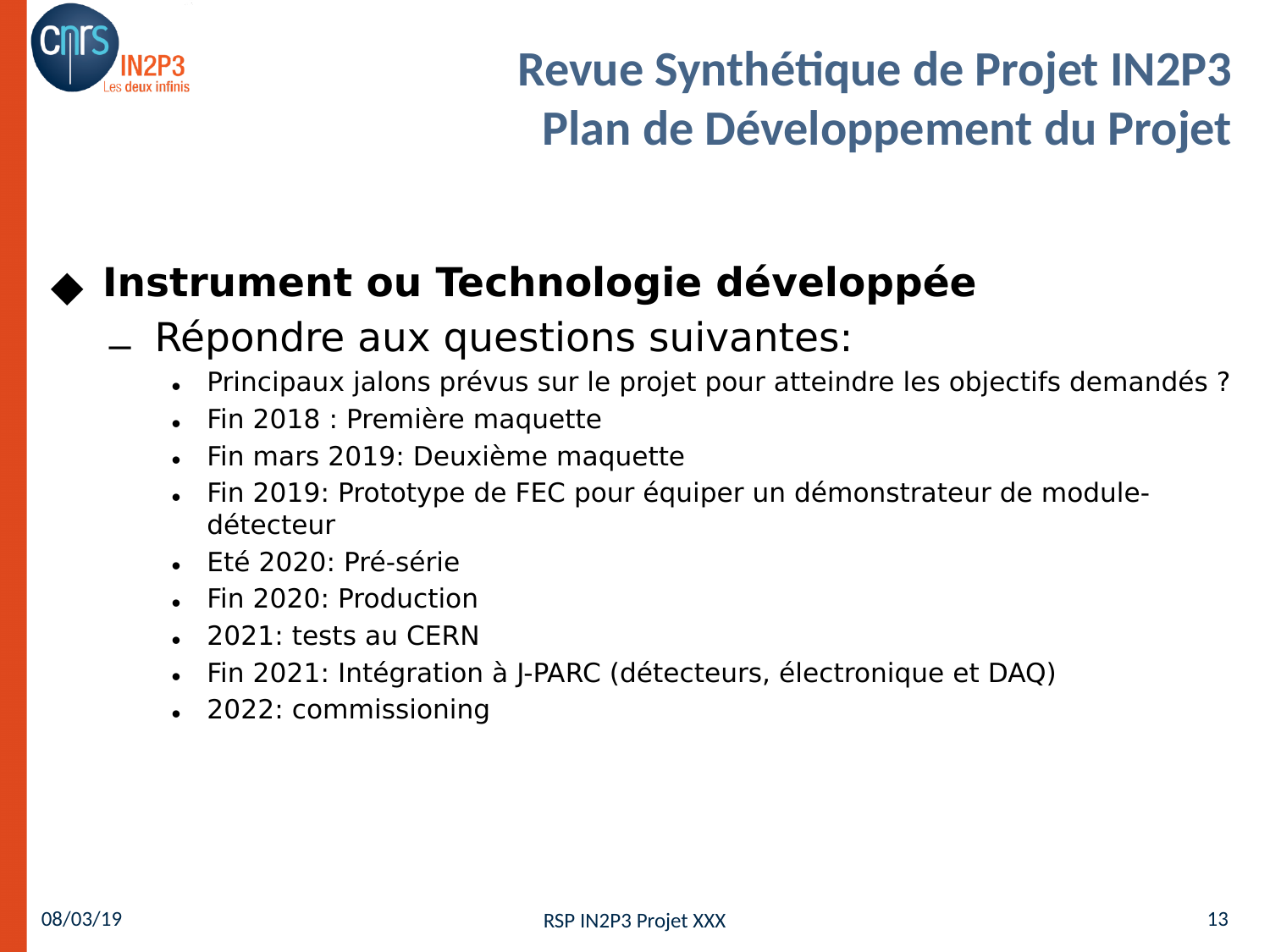

Instrument ou Technologie développée
Répondre aux questions suivantes:
Principaux jalons prévus sur le projet pour atteindre les objectifs demandés ?
Fin 2018 : Première maquette
Fin mars 2019: Deuxième maquette
Fin 2019: Prototype de FEC pour équiper un démonstrateur de module-détecteur
Eté 2020: Pré-série
Fin 2020: Production
2021: tests au CERN
Fin 2021: Intégration à J-PARC (détecteurs, électronique et DAQ)
2022: commissioning

# Revue Synthétique de Projet IN2P3 Plan de Développement du Projet
08/03/19
13
RSP IN2P3 Projet XXX